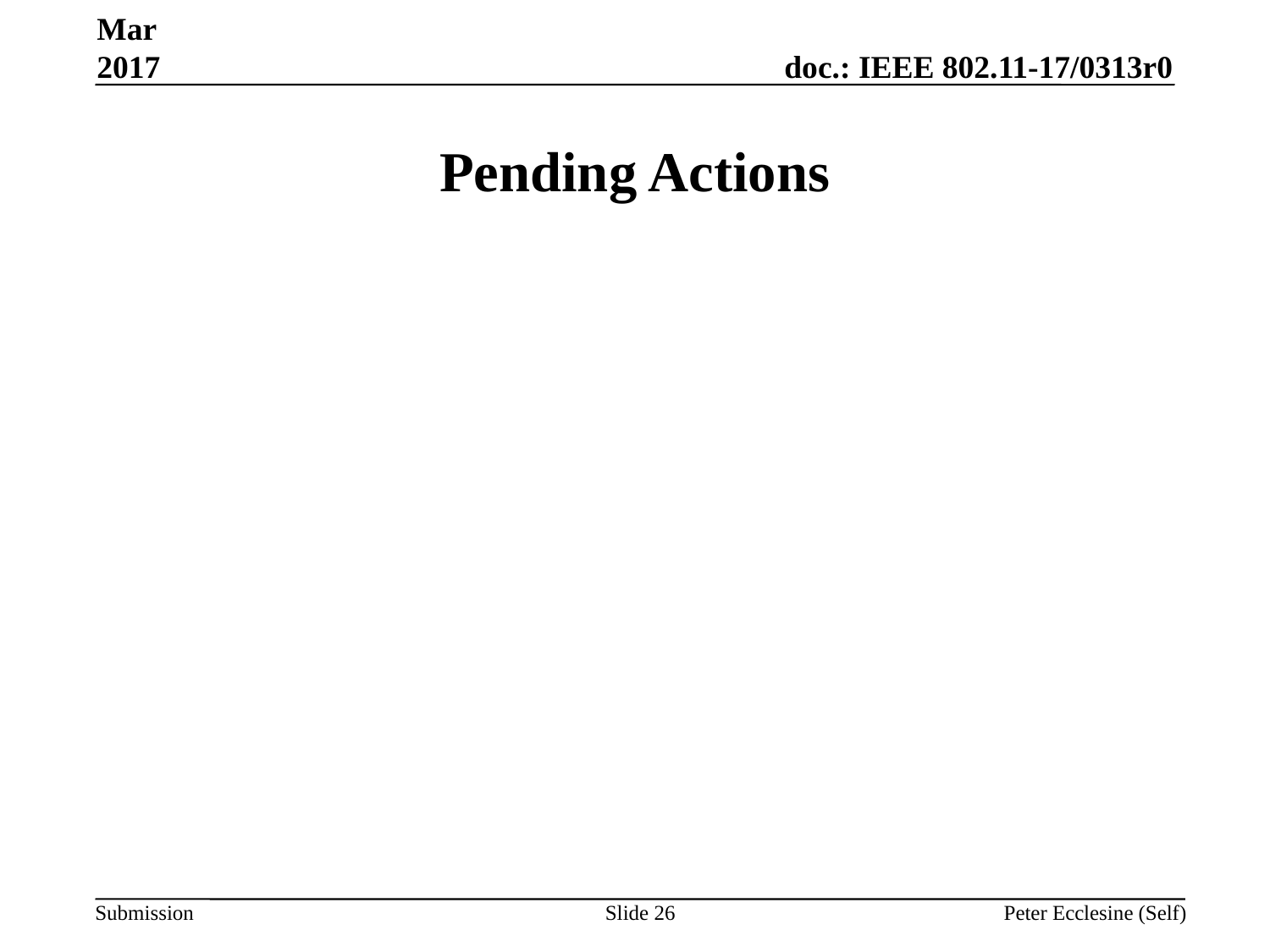

Mar 2017
# Pending Actions

Slide 26
Peter Ecclesine (Self)